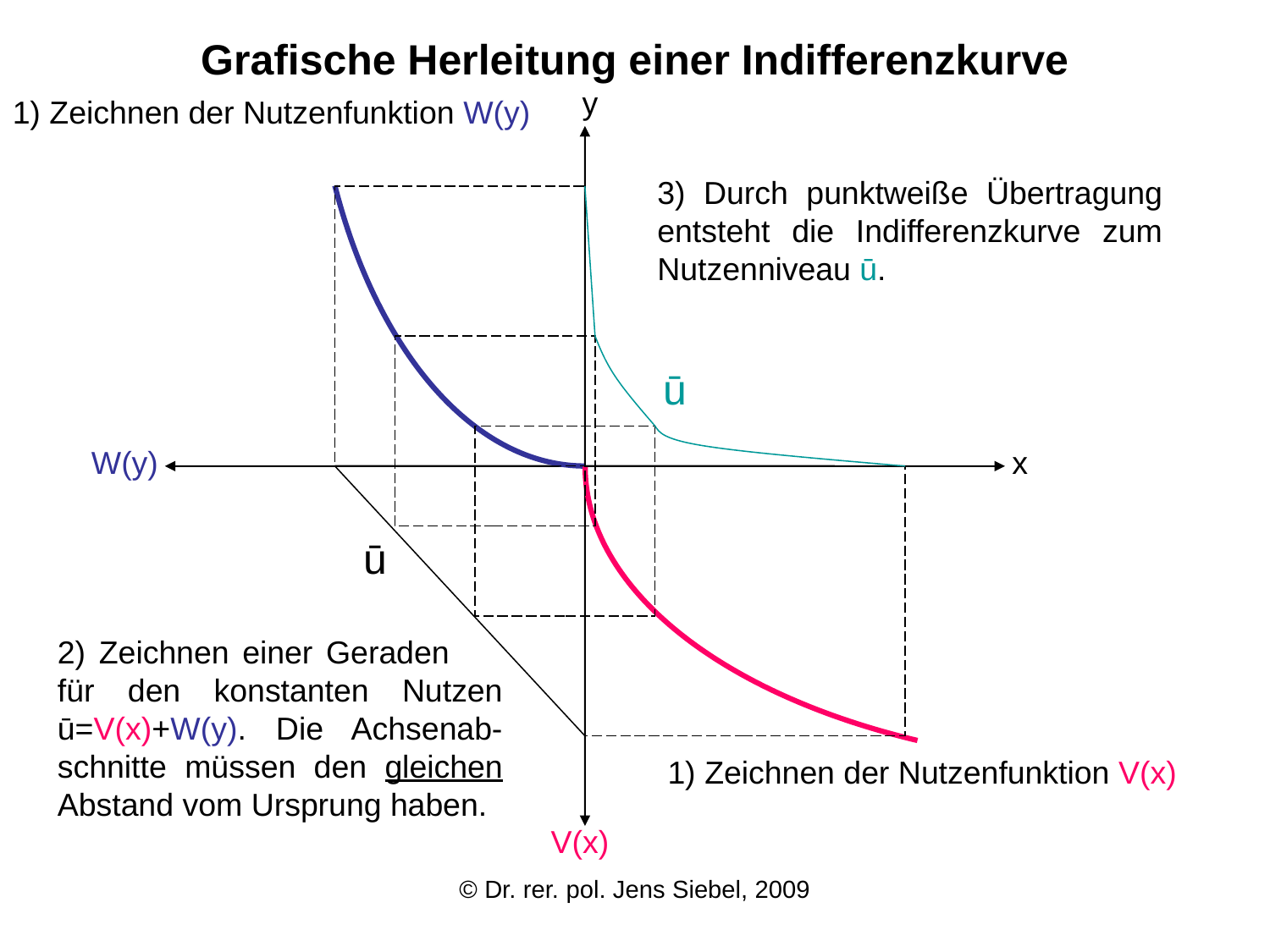

Grafische Herleitung einer Indifferenzkurve
y

1) Zeichnen der Nutzenfunktion W(y)

3) Durch punktweiße Übertragung entsteht die Indifferenzkurve zum Nutzenniveau ū.

ū

W(y)
x

ū
2) Zeichnen einer Geraden     für den konstanten Nutzen ū=V(x)+W(y). Die Achsenab-schnitte müssen den gleichen Abstand vom Ursprung haben.
1) Zeichnen der Nutzenfunktion V(x)

V(x)
© Dr. rer. pol. Jens Siebel, 2009